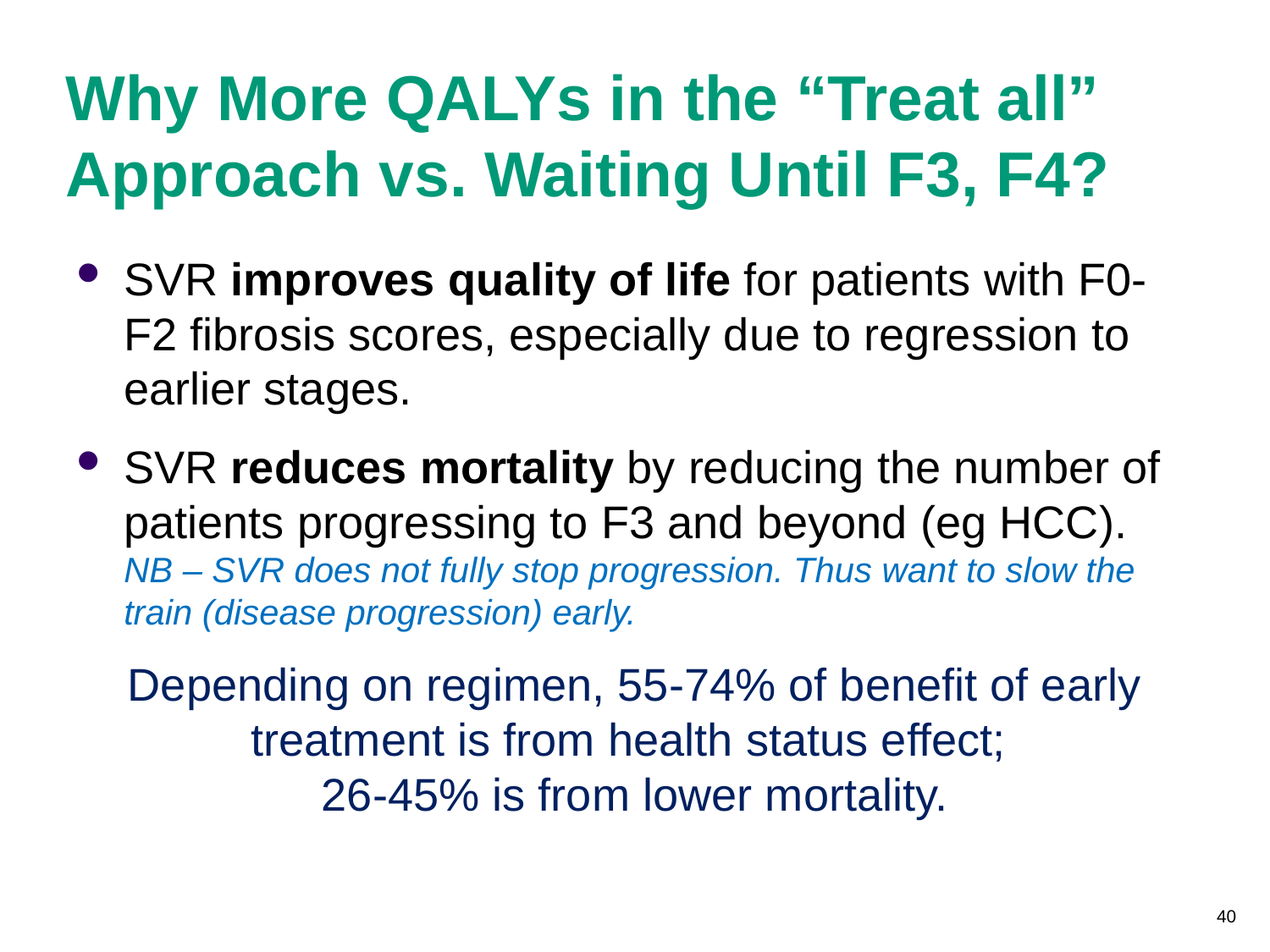

# Why More QALYs in the “Treat all” Approach vs. Waiting Until F3, F4?
SVR improves quality of life for patients with F0-F2 fibrosis scores, especially due to regression to earlier stages.
SVR reduces mortality by reducing the number of patients progressing to F3 and beyond (eg HCC).
NB – SVR does not fully stop progression. Thus want to slow the train (disease progression) early.
Depending on regimen, 55-74% of benefit of early treatment is from health status effect;
26-45% is from lower mortality.